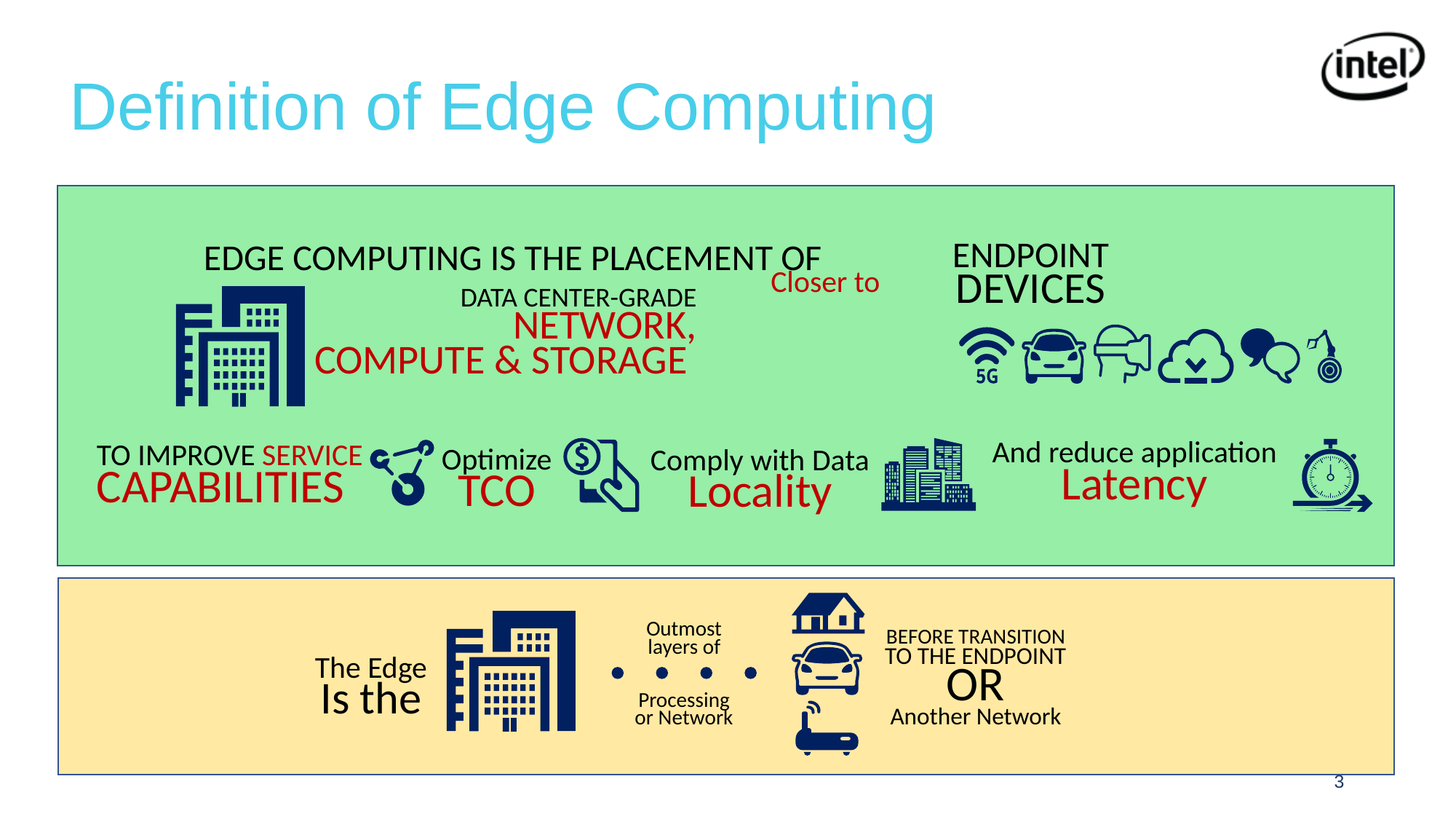

Definition of Edge Computing

ENDPOINT
DEVICES
EDGE COMPUTING IS THE PLACEMENT OF
Closer to
DATA CENTER-GRADE
NETWORK,
COMPUTE & STORAGE

And reduce application
Latency

TO IMPROVE SERVICE
CAPABILITIES
Optimize
TCO
Comply with Data
Locality

Outmost
layers of
Processing
or Network
BEFORE TRANSITION
TO THE ENDPOINT
OR
Another Network

The Edge
Is the

3